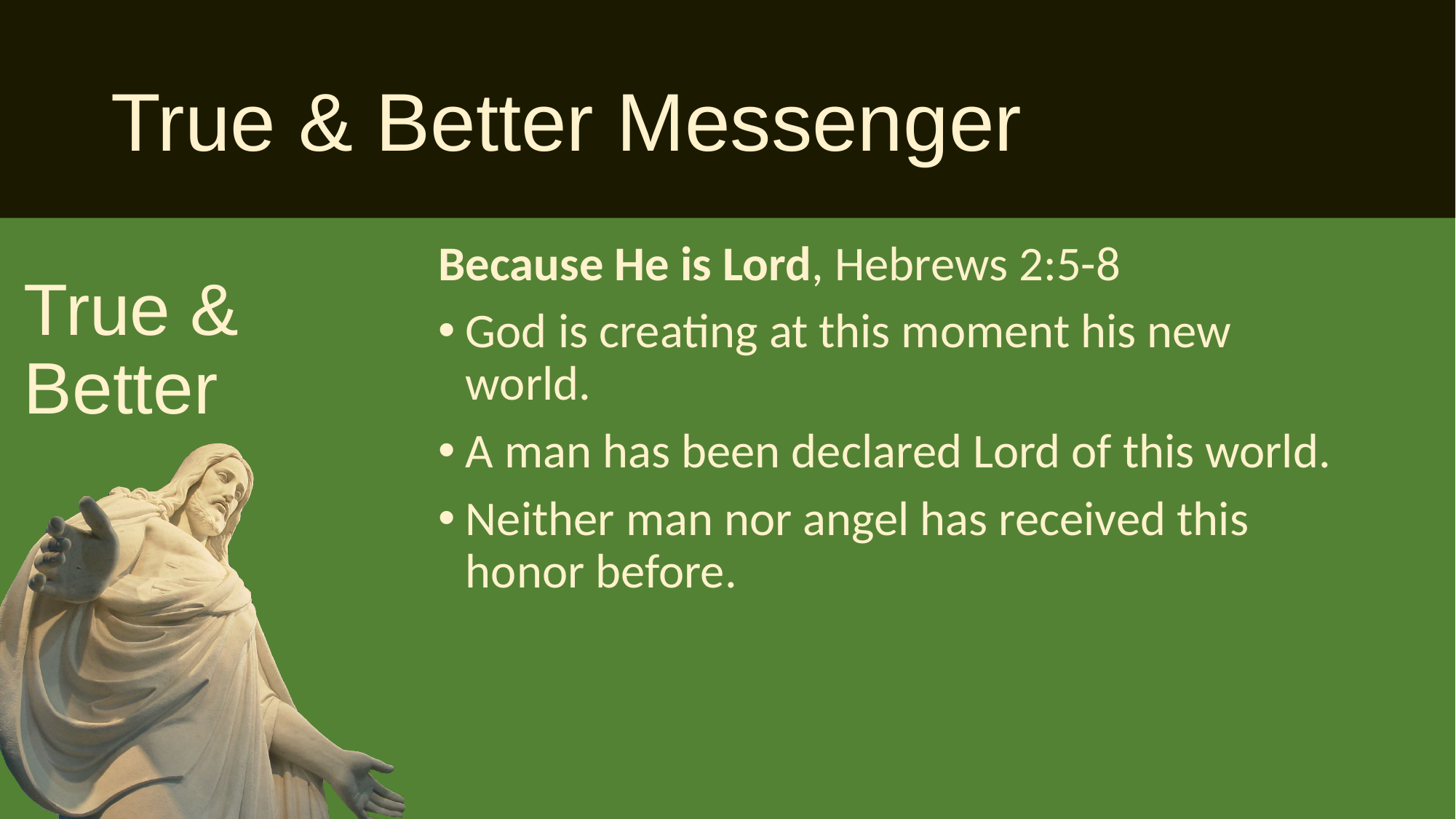

# True & Better Messenger
Because He is Lord, Hebrews 2:5-8
God is creating at this moment his new world.
A man has been declared Lord of this world.
Neither man nor angel has received this honor before.